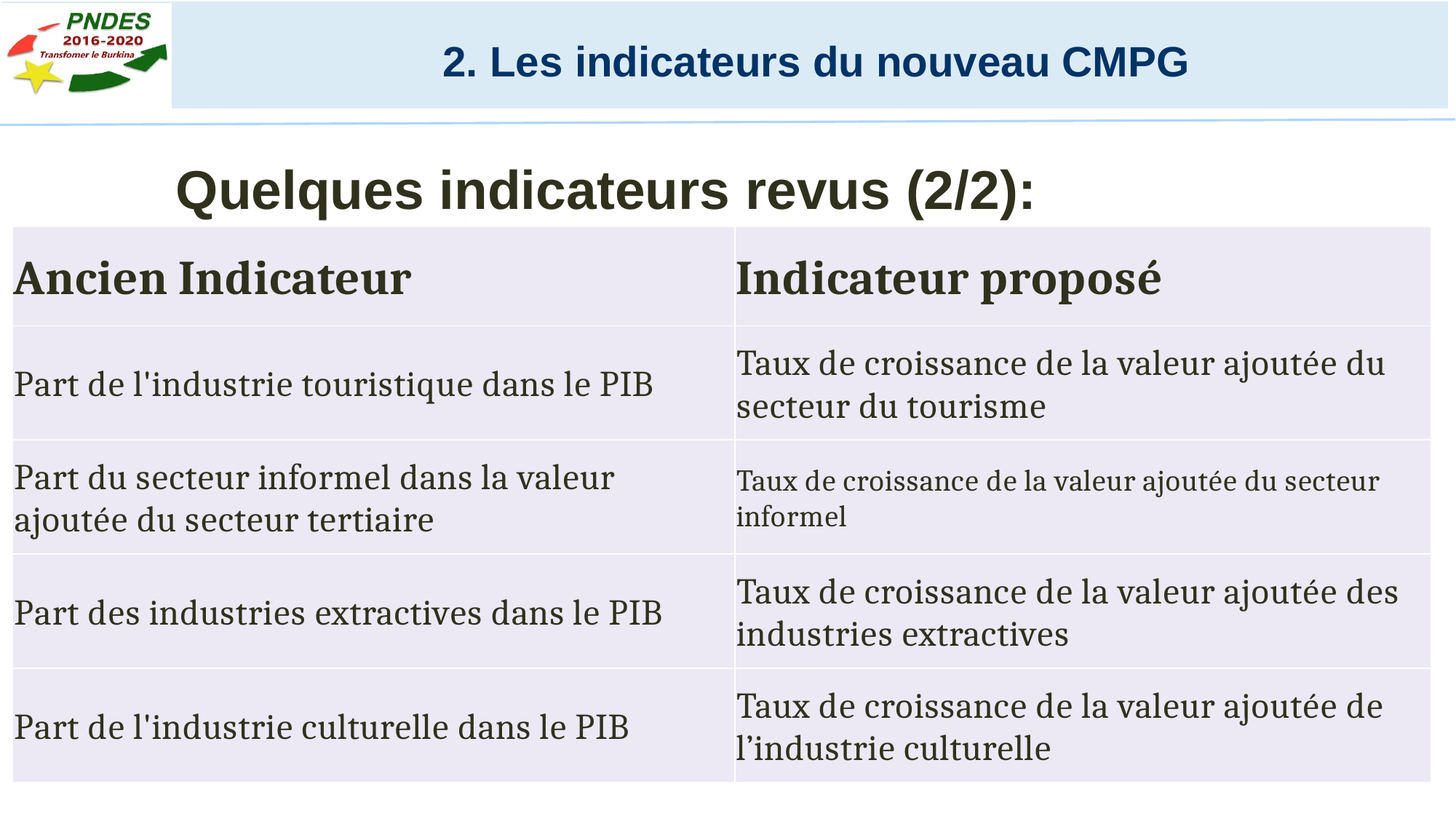

# 2. Les indicateurs du nouveau CMPG
Quelques indicateurs revus (2/2):
| Ancien Indicateur | Indicateur proposé |
| --- | --- |
| Part de l'industrie touristique dans le PIB | Taux de croissance de la valeur ajoutée du secteur du tourisme |
| Part du secteur informel dans la valeur ajoutée du secteur tertiaire | Taux de croissance de la valeur ajoutée du secteur informel |
| Part des industries extractives dans le PIB | Taux de croissance de la valeur ajoutée des industries extractives |
| Part de l'industrie culturelle dans le PIB | Taux de croissance de la valeur ajoutée de l’industrie culturelle |